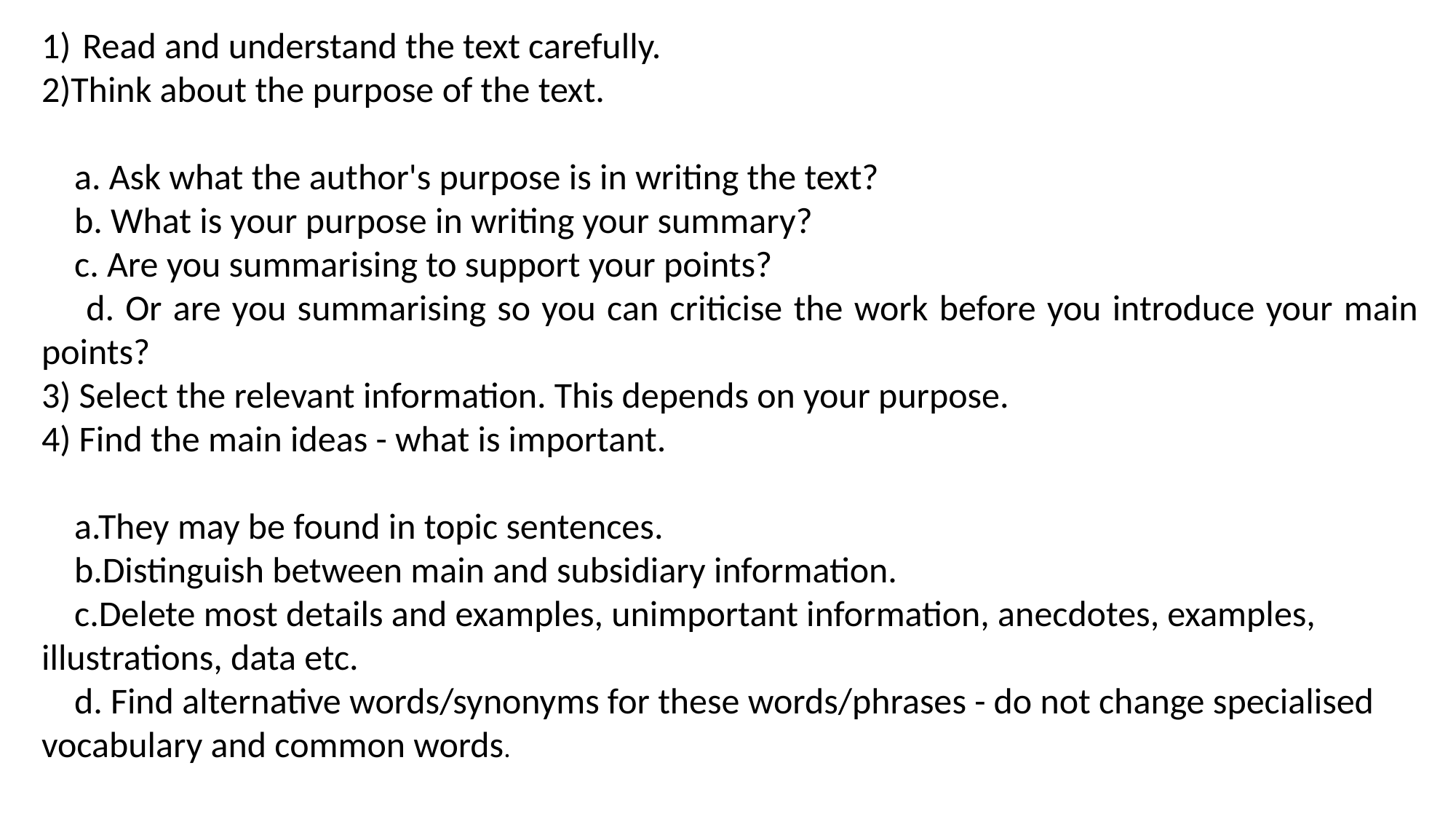

Read and understand the text carefully.
2)Think about the purpose of the text.

    a. Ask what the author's purpose is in writing the text?
    b. What is your purpose in writing your summary?
    c. Are you summarising to support your points?
    d. Or are you summarising so you can criticise the work before you introduce your main points?
3) Select the relevant information. This depends on your purpose.
4) Find the main ideas - what is important.

    a.They may be found in topic sentences.
    b.Distinguish between main and subsidiary information.
    c.Delete most details and examples, unimportant information, anecdotes, examples, illustrations, data etc.
    d. Find alternative words/synonyms for these words/phrases - do not change specialised vocabulary and common words.